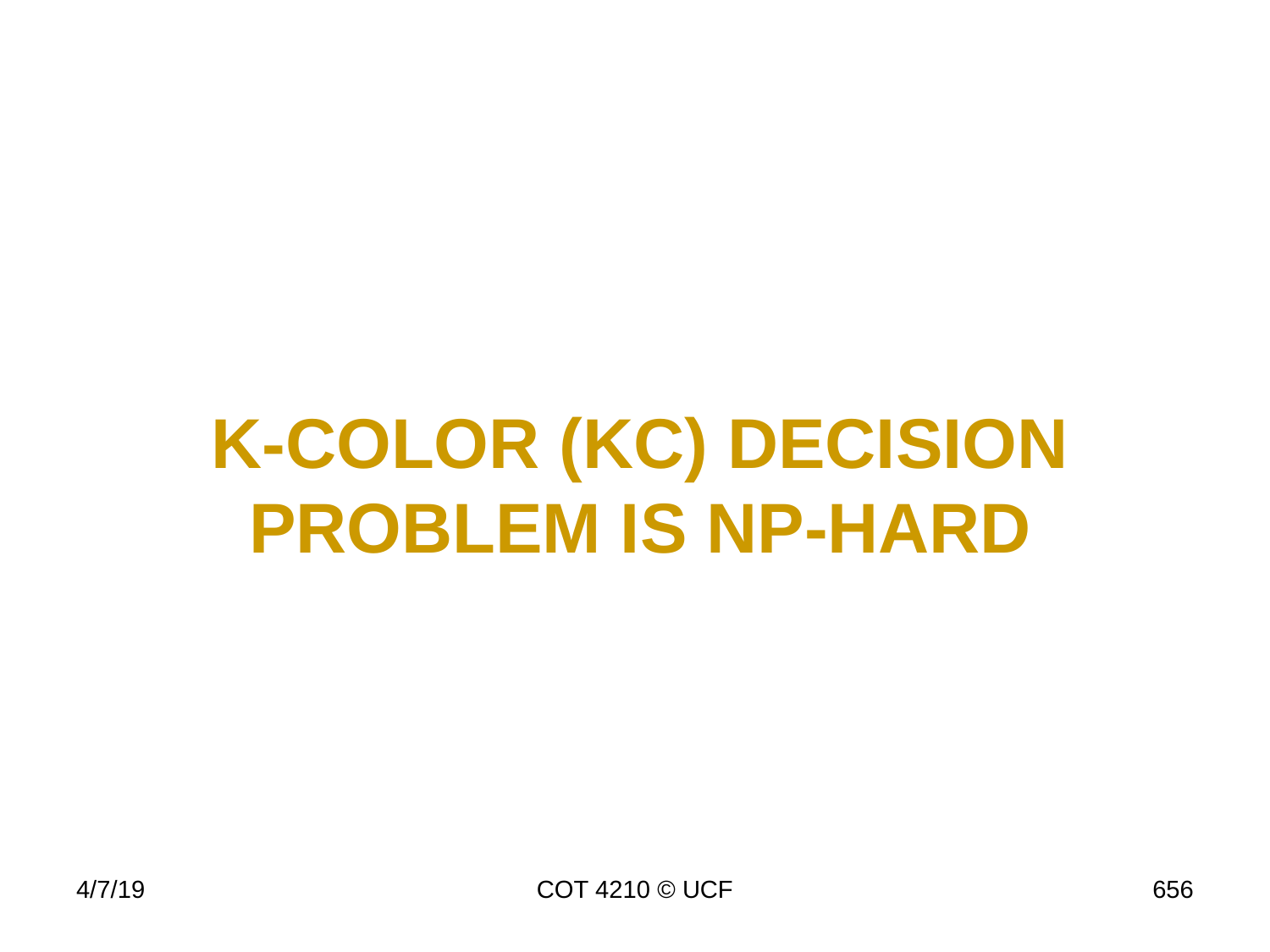

# K-Color (KC) Decision Problem is NP-Hard
4/7/19
COT 4210 © UCF
656